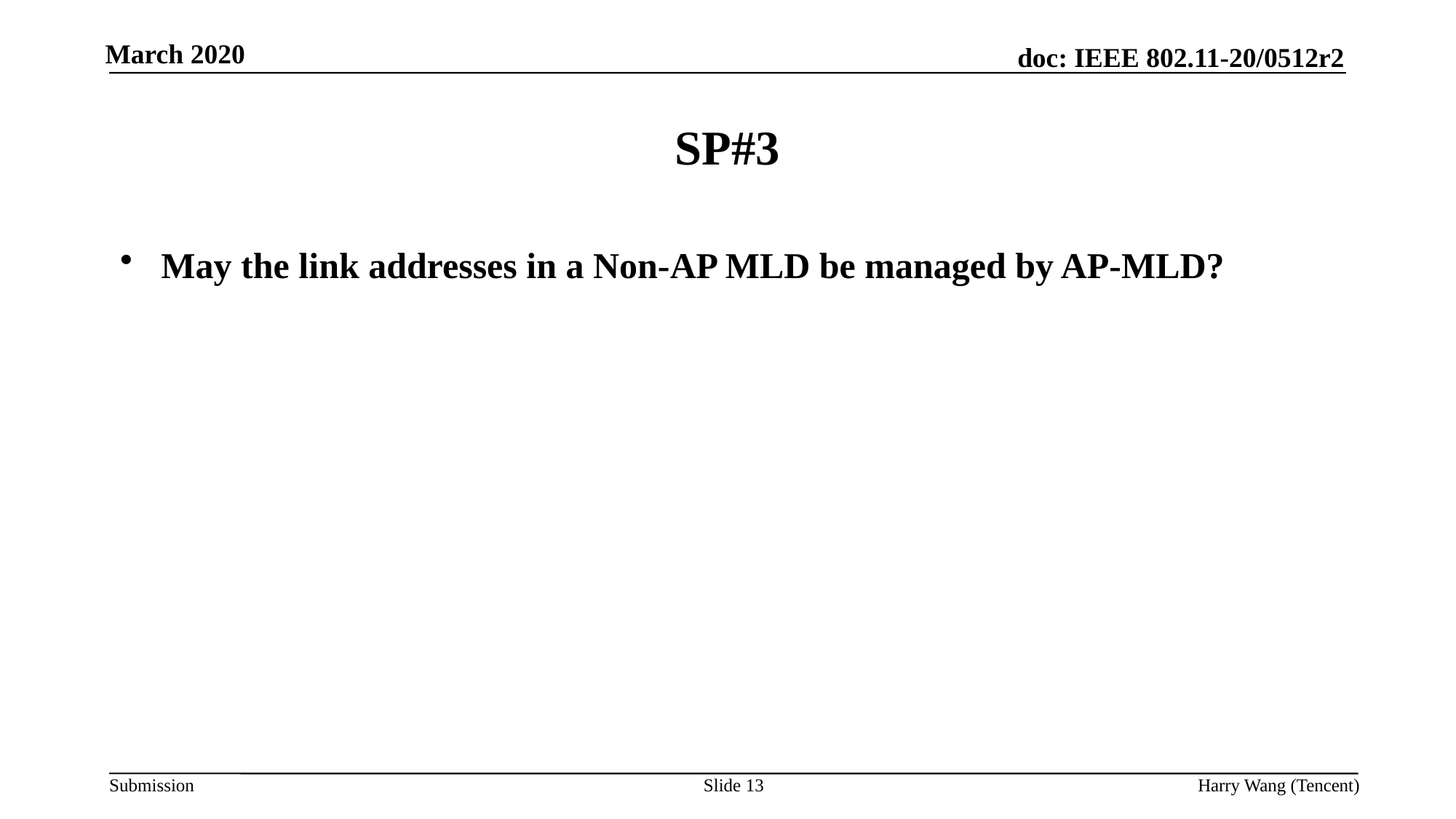

# SP#3
May the link addresses in a Non-AP MLD be managed by AP-MLD?

Slide 13
Harry Wang (Tencent)